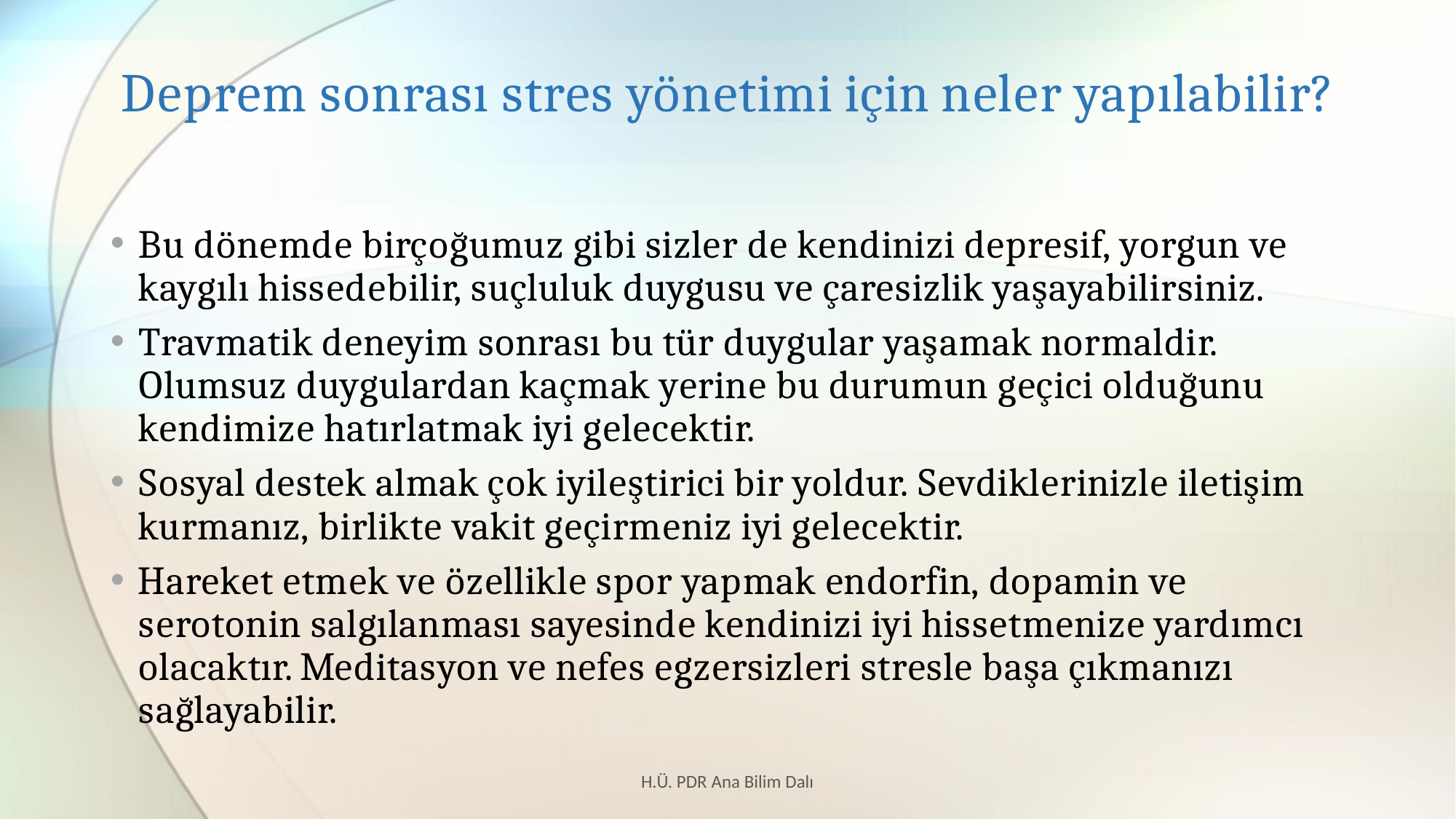

# Deprem sonrası stres yönetimi için neler yapılabilir?
Bu dönemde birçoğumuz gibi sizler de kendinizi depresif, yorgun ve kaygılı hissedebilir, suçluluk duygusu ve çaresizlik yaşayabilirsiniz.
Travmatik deneyim sonrası bu tür duygular yaşamak normaldir. Olumsuz duygulardan kaçmak yerine bu durumun geçici olduğunu kendimize hatırlatmak iyi gelecektir.
Sosyal destek almak çok iyileştirici bir yoldur. Sevdiklerinizle iletişim kurmanız, birlikte vakit geçirmeniz iyi gelecektir.
Hareket etmek ve özellikle spor yapmak endorfin, dopamin ve serotonin salgılanması sayesinde kendinizi iyi hissetmenize yardımcı olacaktır. Meditasyon ve nefes egzersizleri stresle başa çıkmanızı sağlayabilir.

H.Ü. PDR Ana Bilim Dalı